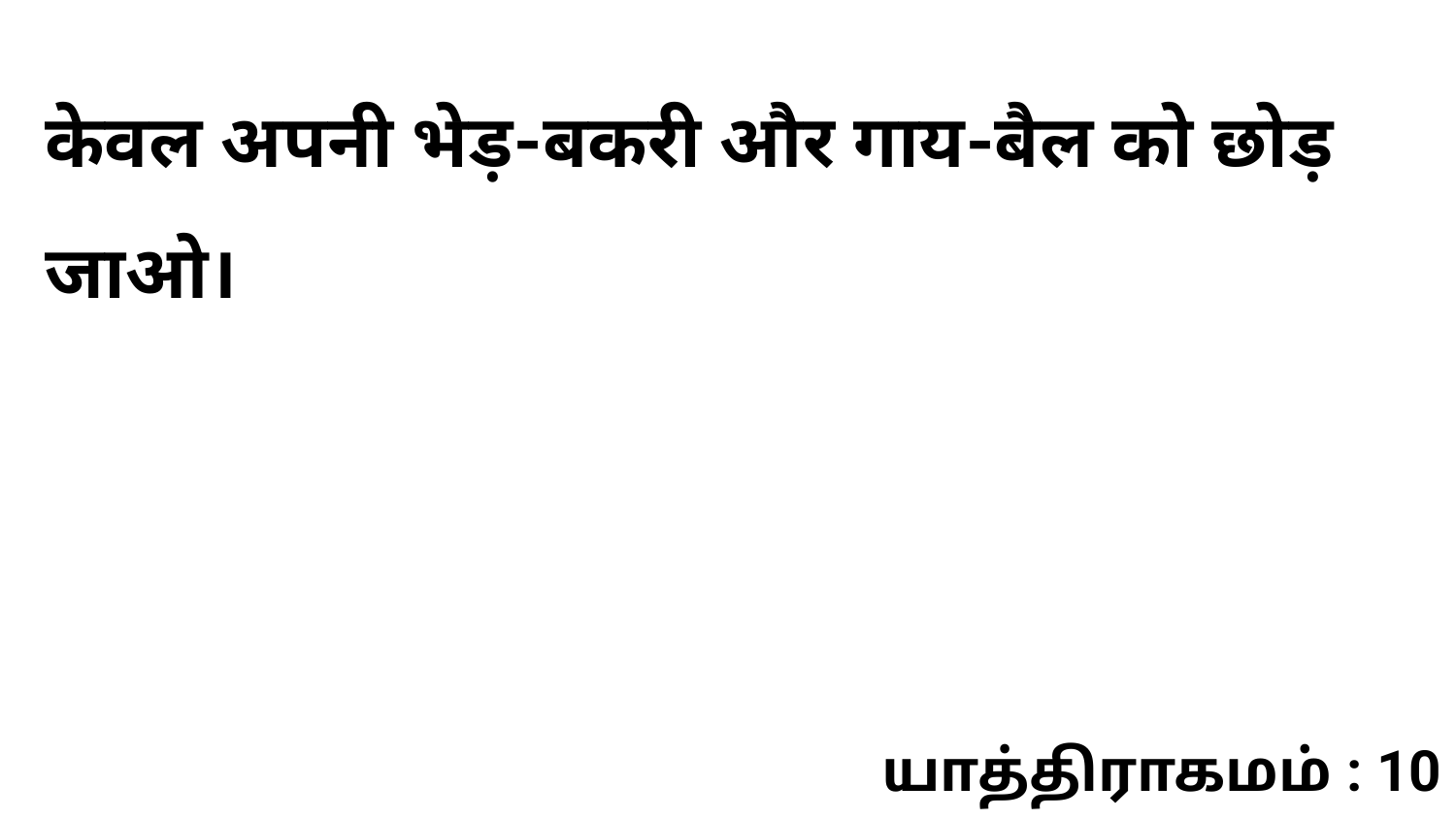

केवल अपनी भेड़-बकरी और गाय-बैल को छोड़ जाओ।
யாத்திராகமம் : 10